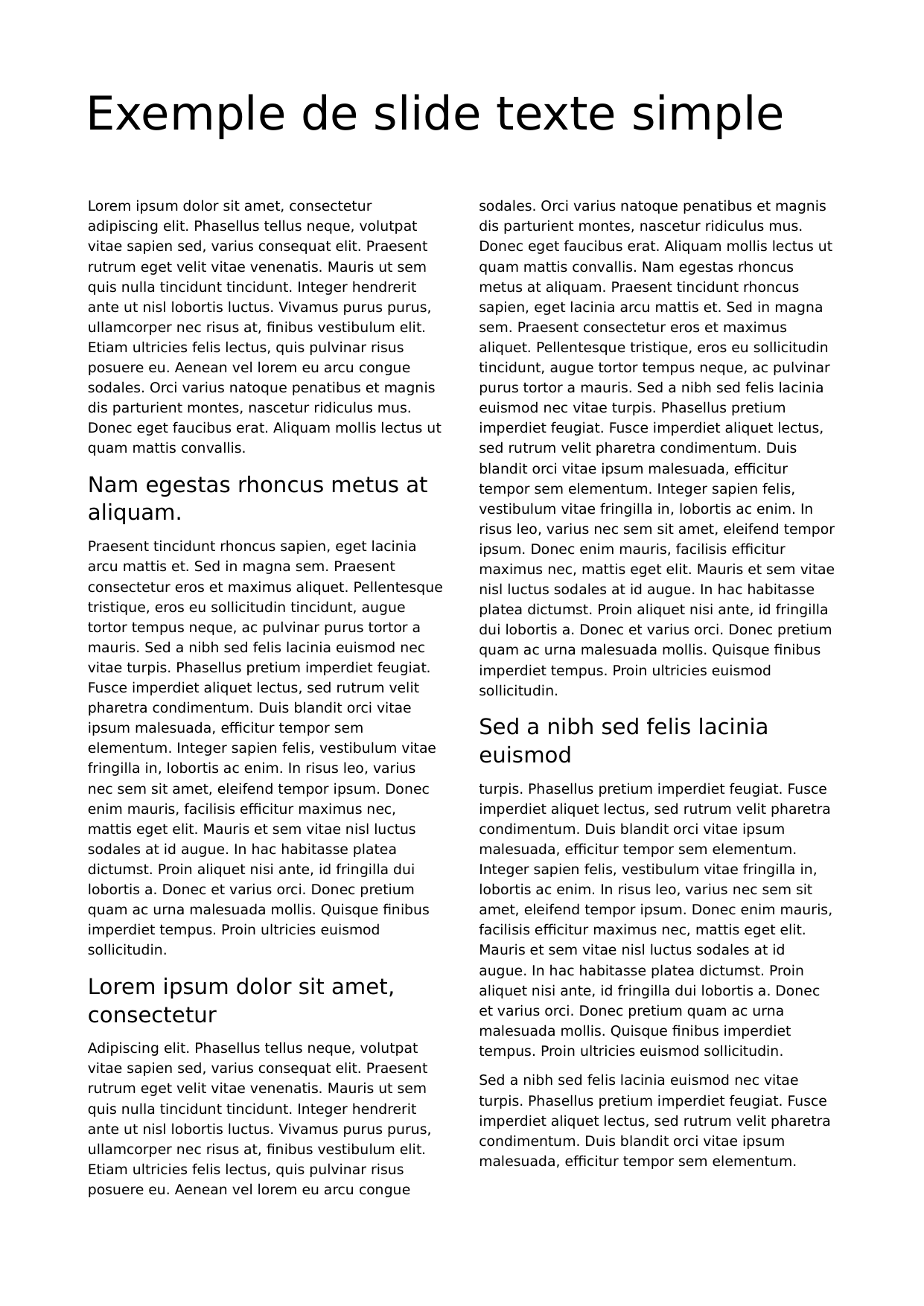

# Exemple de slide texte simple
Lorem ipsum dolor sit amet, consectetur adipiscing elit. Phasellus tellus neque, volutpat vitae sapien sed, varius consequat elit. Praesent rutrum eget velit vitae venenatis. Mauris ut sem quis nulla tincidunt tincidunt. Integer hendrerit ante ut nisl lobortis luctus. Vivamus purus purus, ullamcorper nec risus at, finibus vestibulum elit. Etiam ultricies felis lectus, quis pulvinar risus posuere eu. Aenean vel lorem eu arcu congue sodales. Orci varius natoque penatibus et magnis dis parturient montes, nascetur ridiculus mus. Donec eget faucibus erat. Aliquam mollis lectus ut quam mattis convallis.
Nam egestas rhoncus metus at aliquam.
Praesent tincidunt rhoncus sapien, eget lacinia arcu mattis et. Sed in magna sem. Praesent consectetur eros et maximus aliquet. Pellentesque tristique, eros eu sollicitudin tincidunt, augue tortor tempus neque, ac pulvinar purus tortor a mauris. Sed a nibh sed felis lacinia euismod nec vitae turpis. Phasellus pretium imperdiet feugiat. Fusce imperdiet aliquet lectus, sed rutrum velit pharetra condimentum. Duis blandit orci vitae ipsum malesuada, efficitur tempor sem elementum. Integer sapien felis, vestibulum vitae fringilla in, lobortis ac enim. In risus leo, varius nec sem sit amet, eleifend tempor ipsum. Donec enim mauris, facilisis efficitur maximus nec, mattis eget elit. Mauris et sem vitae nisl luctus sodales at id augue. In hac habitasse platea dictumst. Proin aliquet nisi ante, id fringilla dui lobortis a. Donec et varius orci. Donec pretium quam ac urna malesuada mollis. Quisque finibus imperdiet tempus. Proin ultricies euismod sollicitudin.
Lorem ipsum dolor sit amet, consectetur
Adipiscing elit. Phasellus tellus neque, volutpat vitae sapien sed, varius consequat elit. Praesent rutrum eget velit vitae venenatis. Mauris ut sem quis nulla tincidunt tincidunt. Integer hendrerit ante ut nisl lobortis luctus. Vivamus purus purus, ullamcorper nec risus at, finibus vestibulum elit. Etiam ultricies felis lectus, quis pulvinar risus posuere eu. Aenean vel lorem eu arcu congue sodales. Orci varius natoque penatibus et magnis dis parturient montes, nascetur ridiculus mus. Donec eget faucibus erat. Aliquam mollis lectus ut quam mattis convallis. Nam egestas rhoncus metus at aliquam. Praesent tincidunt rhoncus sapien, eget lacinia arcu mattis et. Sed in magna sem. Praesent consectetur eros et maximus aliquet. Pellentesque tristique, eros eu sollicitudin tincidunt, augue tortor tempus neque, ac pulvinar purus tortor a mauris. Sed a nibh sed felis lacinia euismod nec vitae turpis. Phasellus pretium imperdiet feugiat. Fusce imperdiet aliquet lectus, sed rutrum velit pharetra condimentum. Duis blandit orci vitae ipsum malesuada, efficitur tempor sem elementum. Integer sapien felis, vestibulum vitae fringilla in, lobortis ac enim. In risus leo, varius nec sem sit amet, eleifend tempor ipsum. Donec enim mauris, facilisis efficitur maximus nec, mattis eget elit. Mauris et sem vitae nisl luctus sodales at id augue. In hac habitasse platea dictumst. Proin aliquet nisi ante, id fringilla dui lobortis a. Donec et varius orci. Donec pretium quam ac urna malesuada mollis. Quisque finibus imperdiet tempus. Proin ultricies euismod sollicitudin.
Sed a nibh sed felis lacinia euismod
turpis. Phasellus pretium imperdiet feugiat. Fusce imperdiet aliquet lectus, sed rutrum velit pharetra condimentum. Duis blandit orci vitae ipsum malesuada, efficitur tempor sem elementum. Integer sapien felis, vestibulum vitae fringilla in, lobortis ac enim. In risus leo, varius nec sem sit amet, eleifend tempor ipsum. Donec enim mauris, facilisis efficitur maximus nec, mattis eget elit. Mauris et sem vitae nisl luctus sodales at id augue. In hac habitasse platea dictumst. Proin aliquet nisi ante, id fringilla dui lobortis a. Donec et varius orci. Donec pretium quam ac urna malesuada mollis. Quisque finibus imperdiet tempus. Proin ultricies euismod sollicitudin.
Sed a nibh sed felis lacinia euismod nec vitae turpis. Phasellus pretium imperdiet feugiat. Fusce imperdiet aliquet lectus, sed rutrum velit pharetra condimentum. Duis blandit orci vitae ipsum malesuada, efficitur tempor sem elementum.